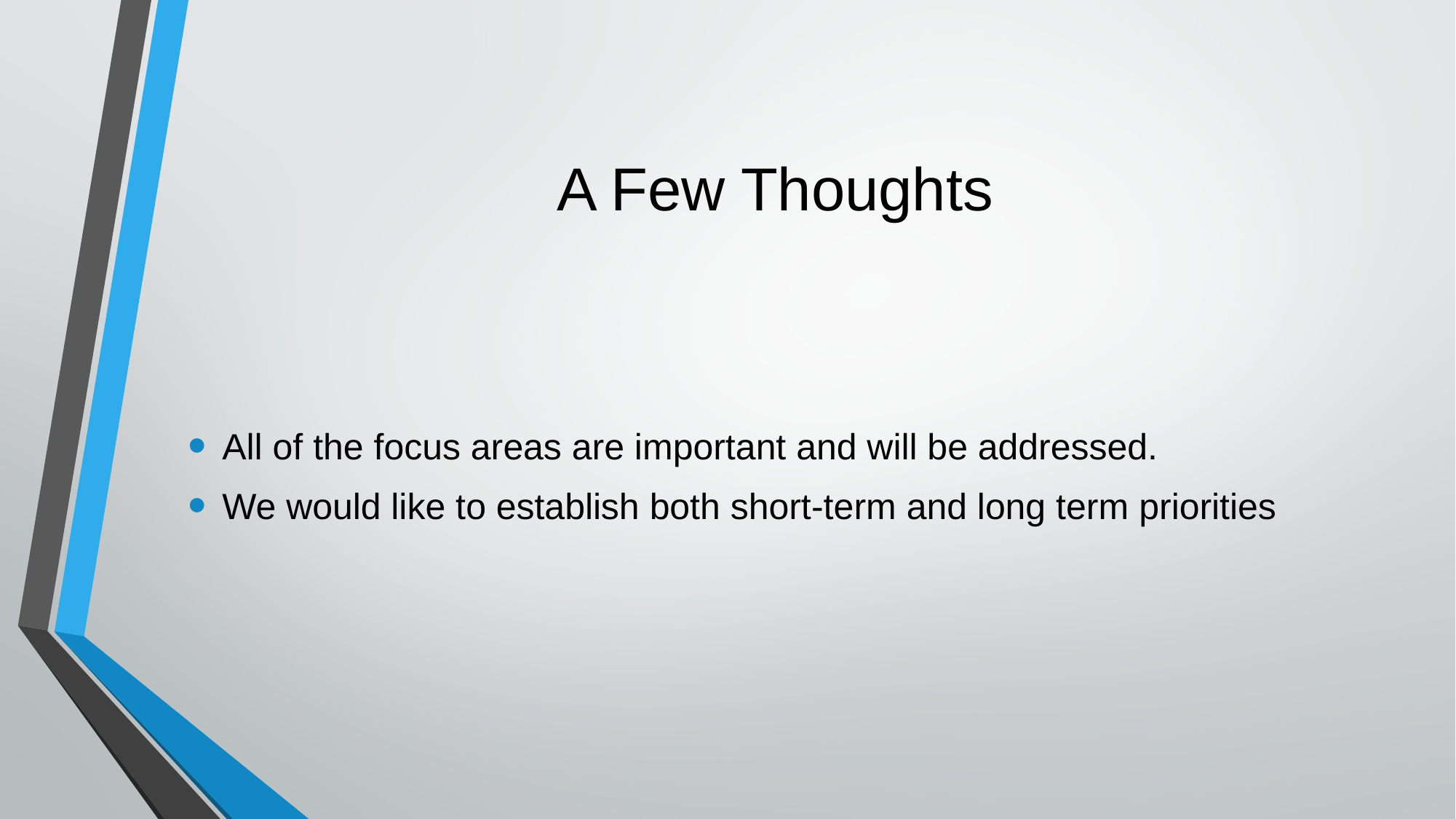

# A Few Thoughts
All of the focus areas are important and will be addressed.
We would like to establish both short-term and long term priorities